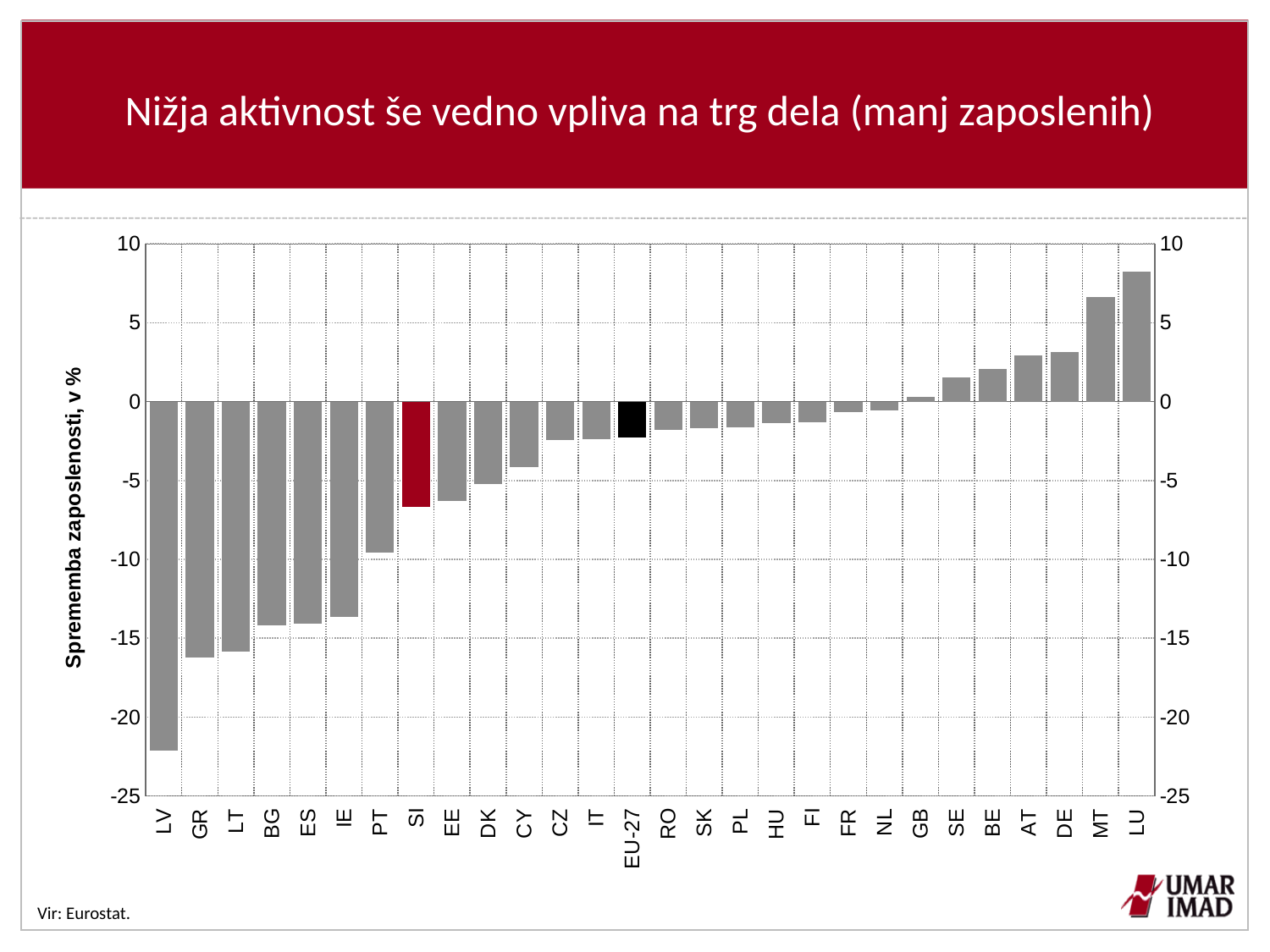

# Nižja aktivnost še vedno vpliva na trg dela (manj zaposlenih)

### Chart

| Category |  |  |
|---|---|---|
| LV | -22.10694333599362 | -22.10694333599362 |
| GR | -16.227547371449706 | -16.227547371449706 |
| LT | -15.874374506189104 | -15.874374506189104 |
| BG | -14.20542179698325 | -14.20542179698325 |
| ES | -14.068670814178873 | -14.068670814178873 |
| IE | -13.657070398722595 | -13.657070398722595 |
| PT | -9.549066464611139 | -9.549066464611139 |
| SI | -6.667332069068758 | -6.667332069068758 |
| EE | -6.28402550941048 | -6.28402550941048 |
| DK | -5.250677506775077 | -5.250677506775077 |
| CY | -4.173027989821878 | -4.173027989821878 |
| CZ | -2.4271191652093775 | -2.4271191652093775 |
| IT | -2.355102590296083 | -2.355102590296083 |
| EU-27 | -2.3008951163440927 | -2.3008951163440927 |
| RO | -1.7937411247183945 | -1.7937411247183945 |
| SK | -1.6777179475768669 | -1.6777179475768669 |
| PL | -1.6232734850506318 | -1.6232734850506318 |
| HU | -1.3603145124333764 | -1.3603145124333764 |
| FI | -1.3136224609834528 | -1.3136224609834528 |
| FR | -0.6688211428550379 | -0.6688211428550379 |
| NL | -0.5324691683175046 | -0.5324691683175046 |
| GB | 0.28123089464031625 | 0.28123089464031625 |
| SE | 1.5201962674143477 | 1.5201962674143477 |
| BE | 2.062317865949355 | 2.062317865949355 |
| AT | 2.941393472860981 | 2.941393472860981 |
| DE | 3.1500941806285283 | 3.1500941806285283 |
| MT | 6.645962732919244 | 6.645962732919244 |
| LU | 8.264226479839861 | 8.264226479839861 |
Vir: Eurostat.